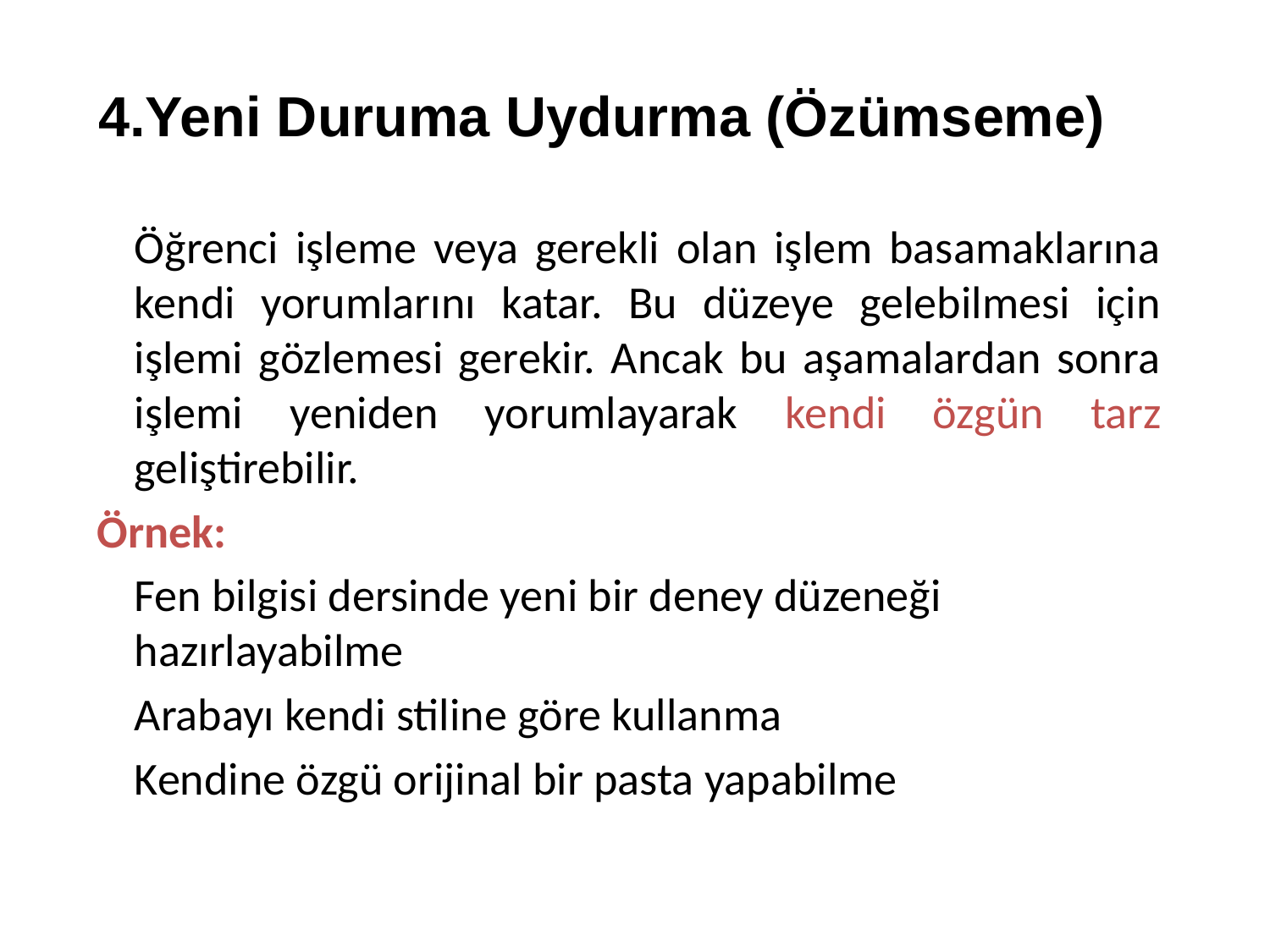

4.Yeni Duruma Uydurma (Özümseme)
	Öğrenci işleme veya gerekli olan işlem basamaklarına kendi yorumlarını katar. Bu düzeye gelebilmesi için işlemi gözlemesi gerekir. Ancak bu aşamalardan sonra işlemi yeniden yorumlayarak kendi özgün tarz geliştirebilir.
 Örnek:
	Fen bilgisi dersinde yeni bir deney düzeneği hazırlayabilme
	Arabayı kendi stiline göre kullanma
	Kendine özgü orijinal bir pasta yapabilme